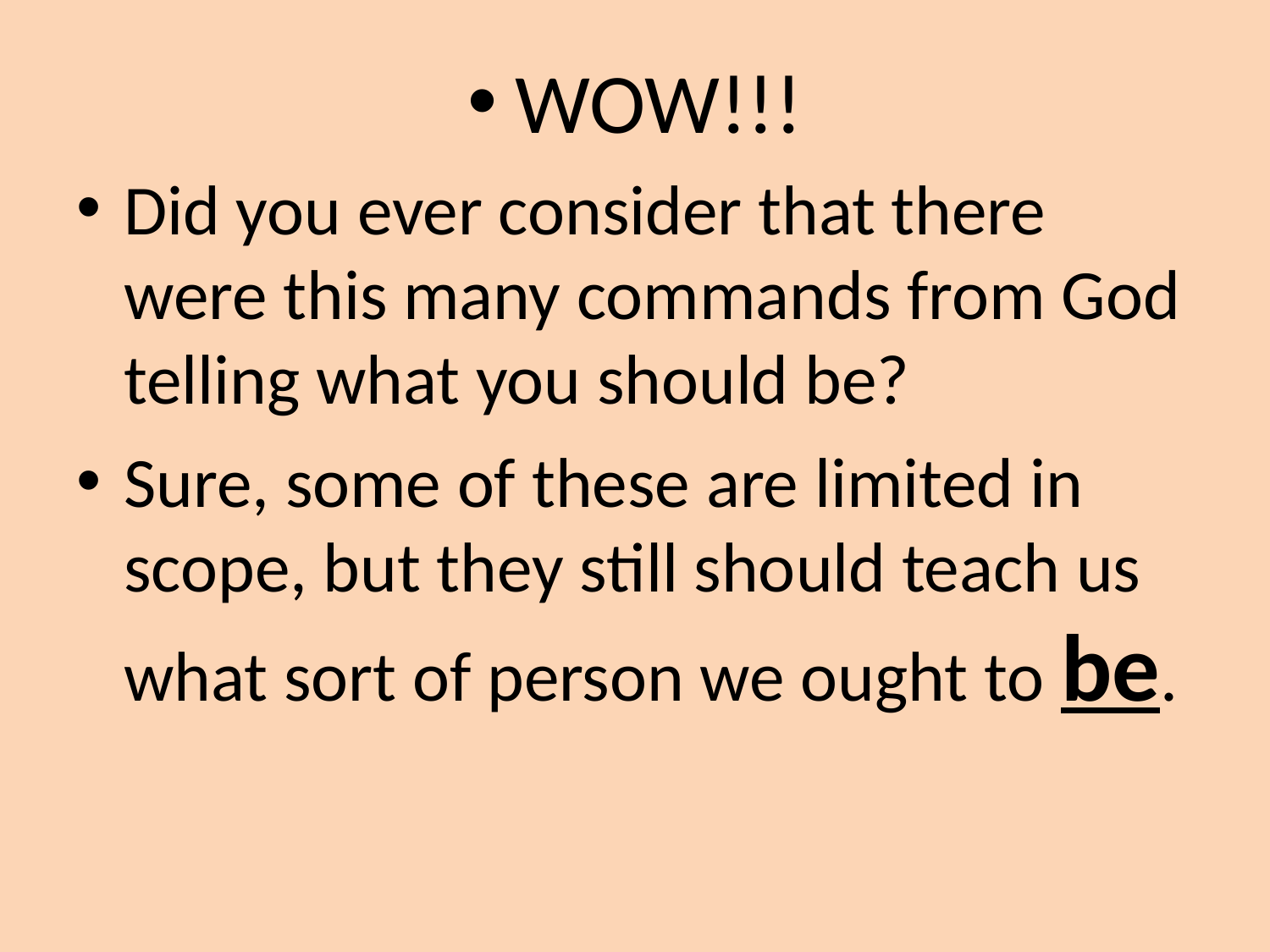

WOW!!!
Did you ever consider that there were this many commands from God telling what you should be?
Sure, some of these are limited in scope, but they still should teach us what sort of person we ought to be.